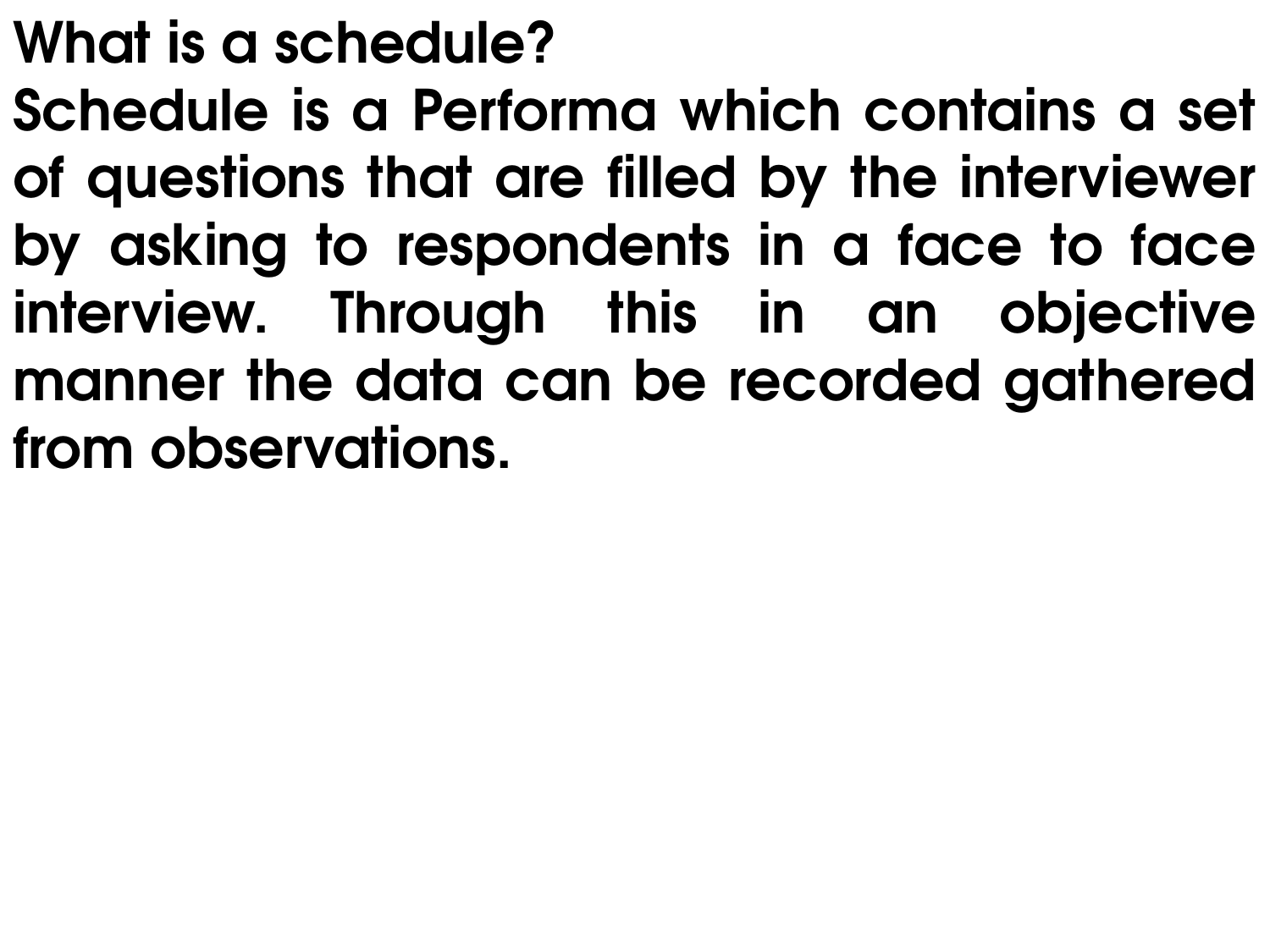

What is a schedule?
Schedule is a Performa which contains a set of questions that are filled by the interviewer by asking to respondents in a face to face interview. Through this in an objective manner the data can be recorded gathered from observations.